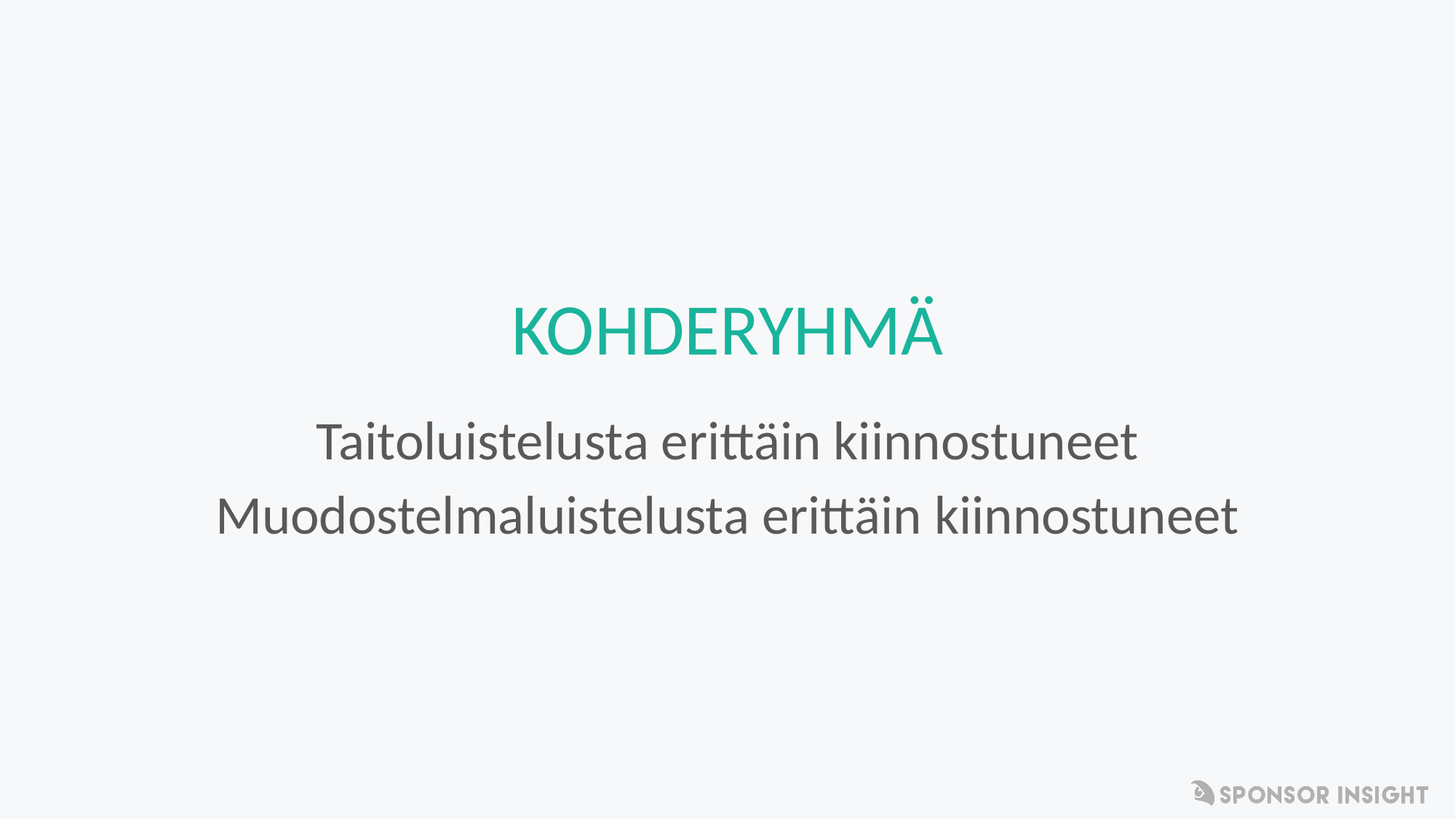

KOHDERYHMÄ
Taitoluistelusta erittäin kiinnostuneet
Muodostelmaluistelusta erittäin kiinnostuneet